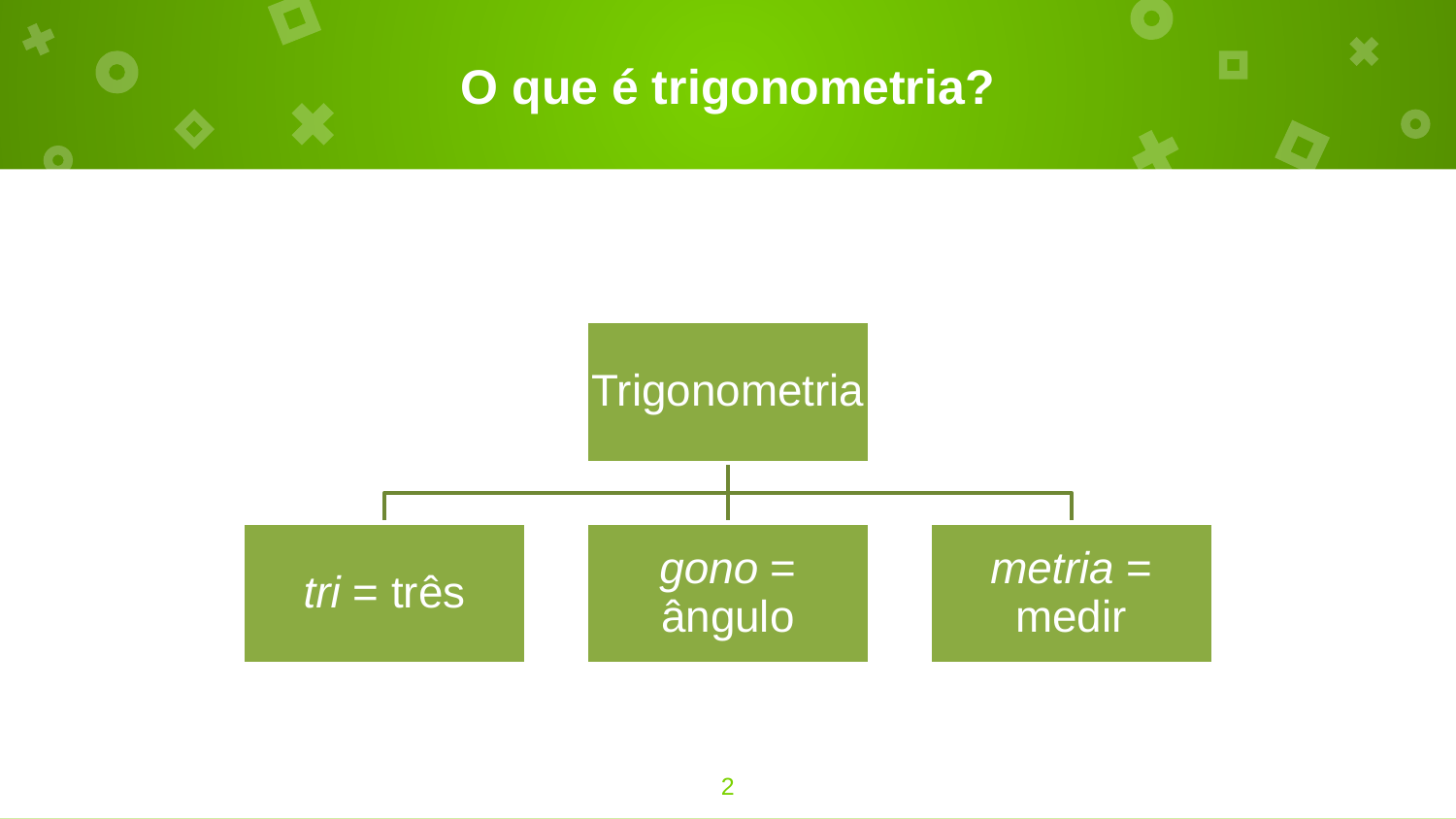

# O que é trigonometria?
Trigonometria
tri = três
gono = ângulo
metria = medir
2